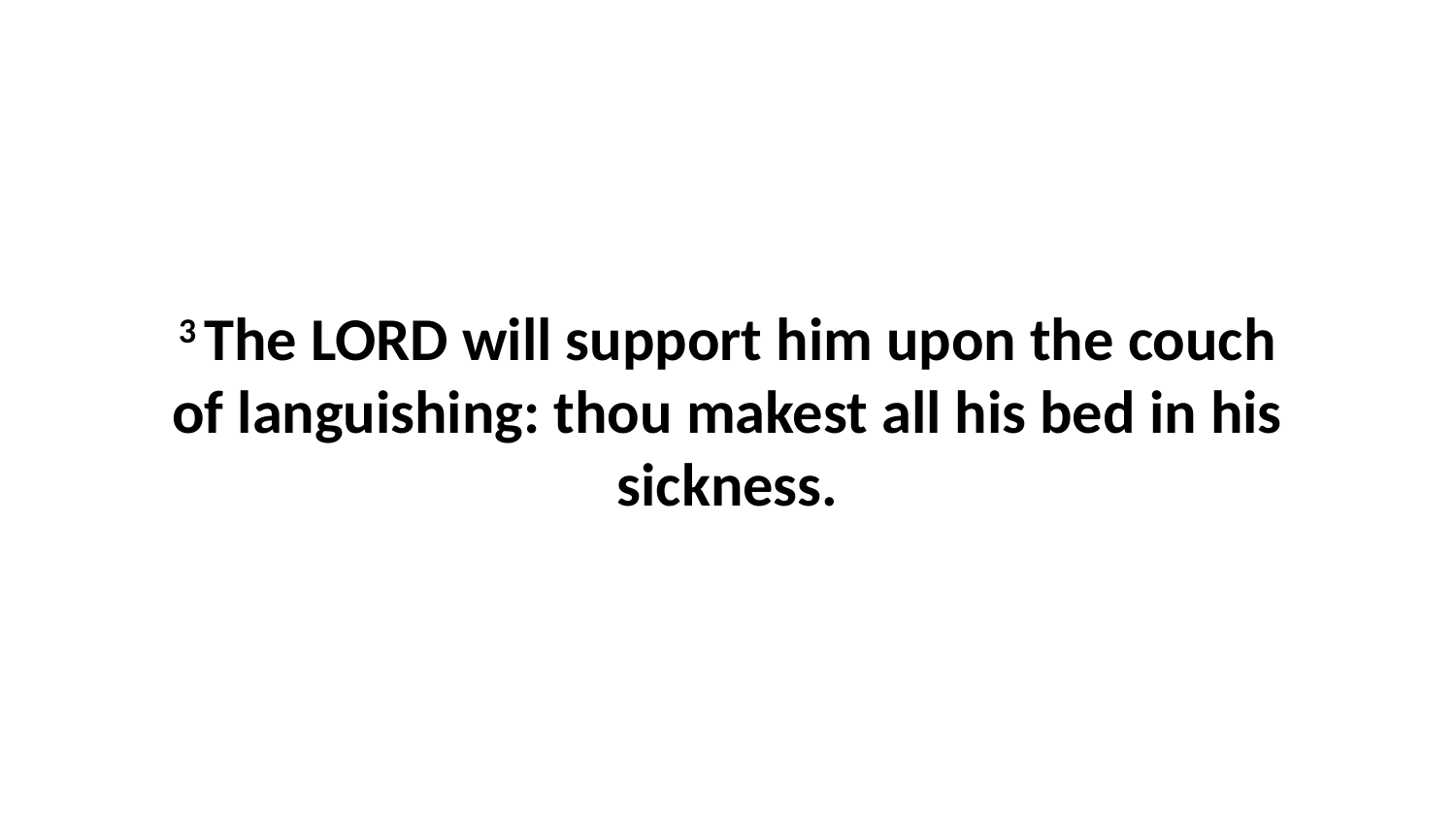

3 The LORD will support him upon the couch of languishing: thou makest all his bed in his sickness.